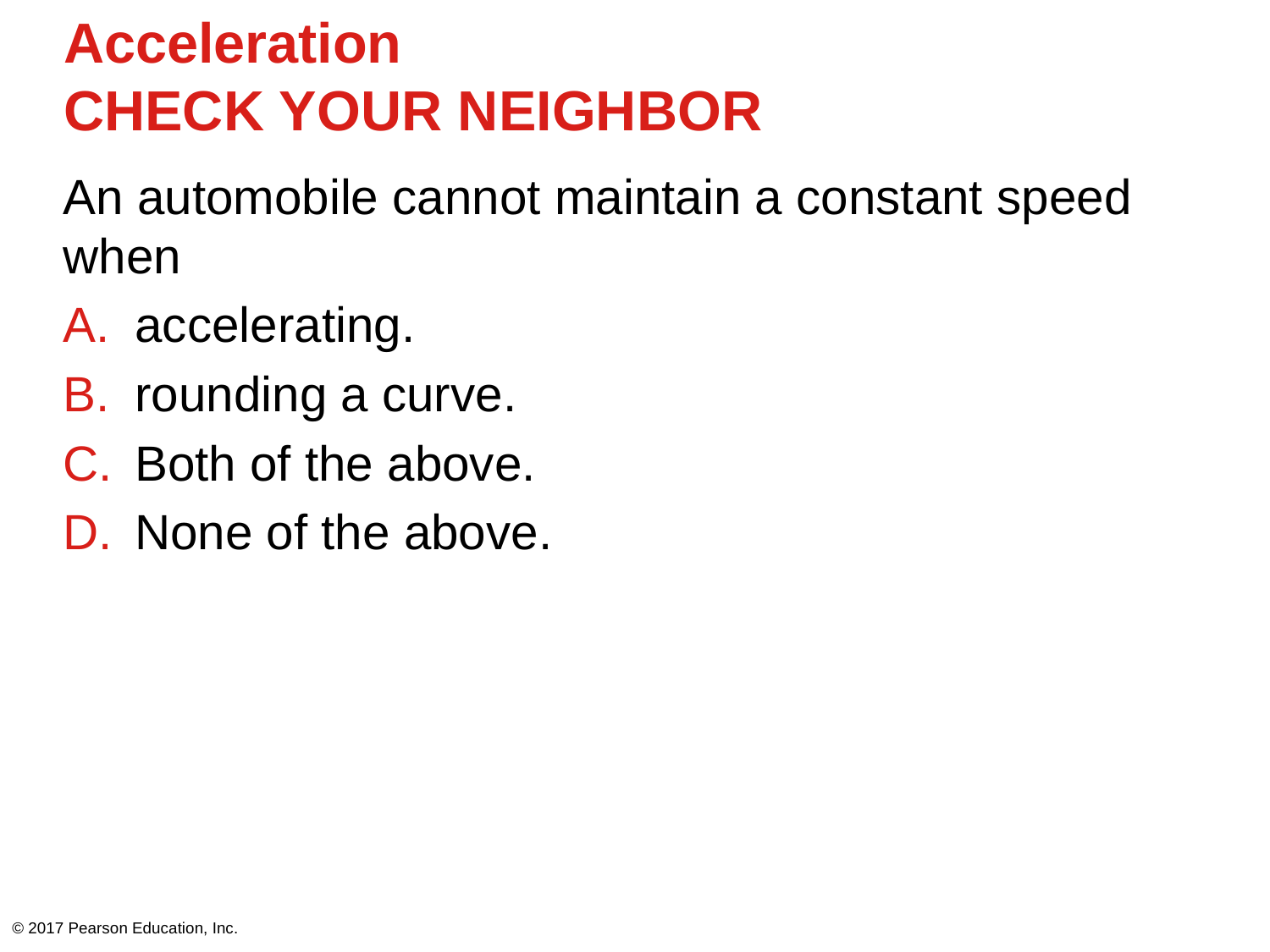

# Acceleration CHECK YOUR NEIGHBOR
An automobile cannot maintain a constant speed when
accelerating.
rounding a curve.
Both of the above.
None of the above.
© 2017 Pearson Education, Inc.